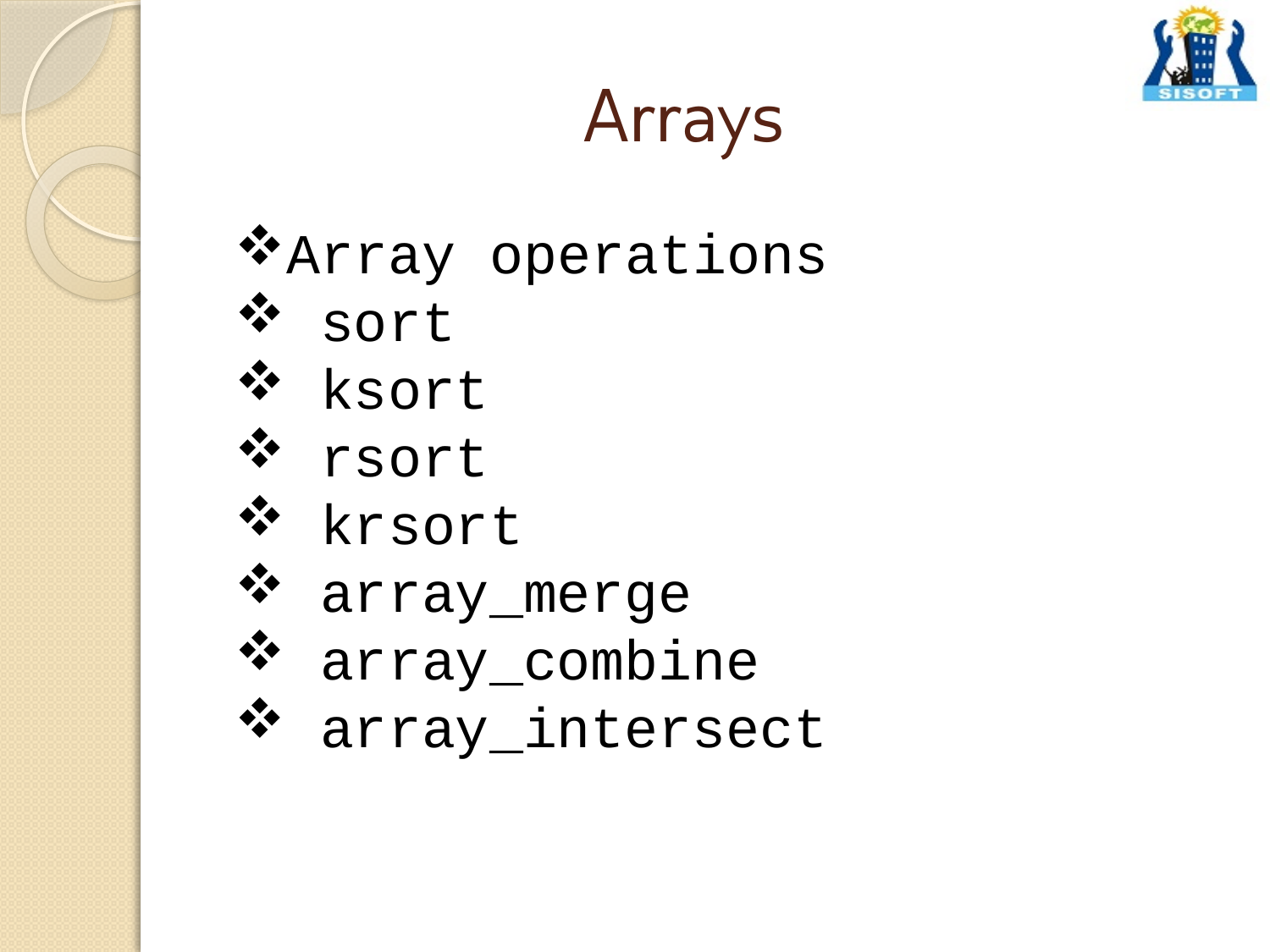

# Arrays
Array operations
 sort
 ksort
 rsort
 krsort
 array_merge
 array_combine
 array_intersect